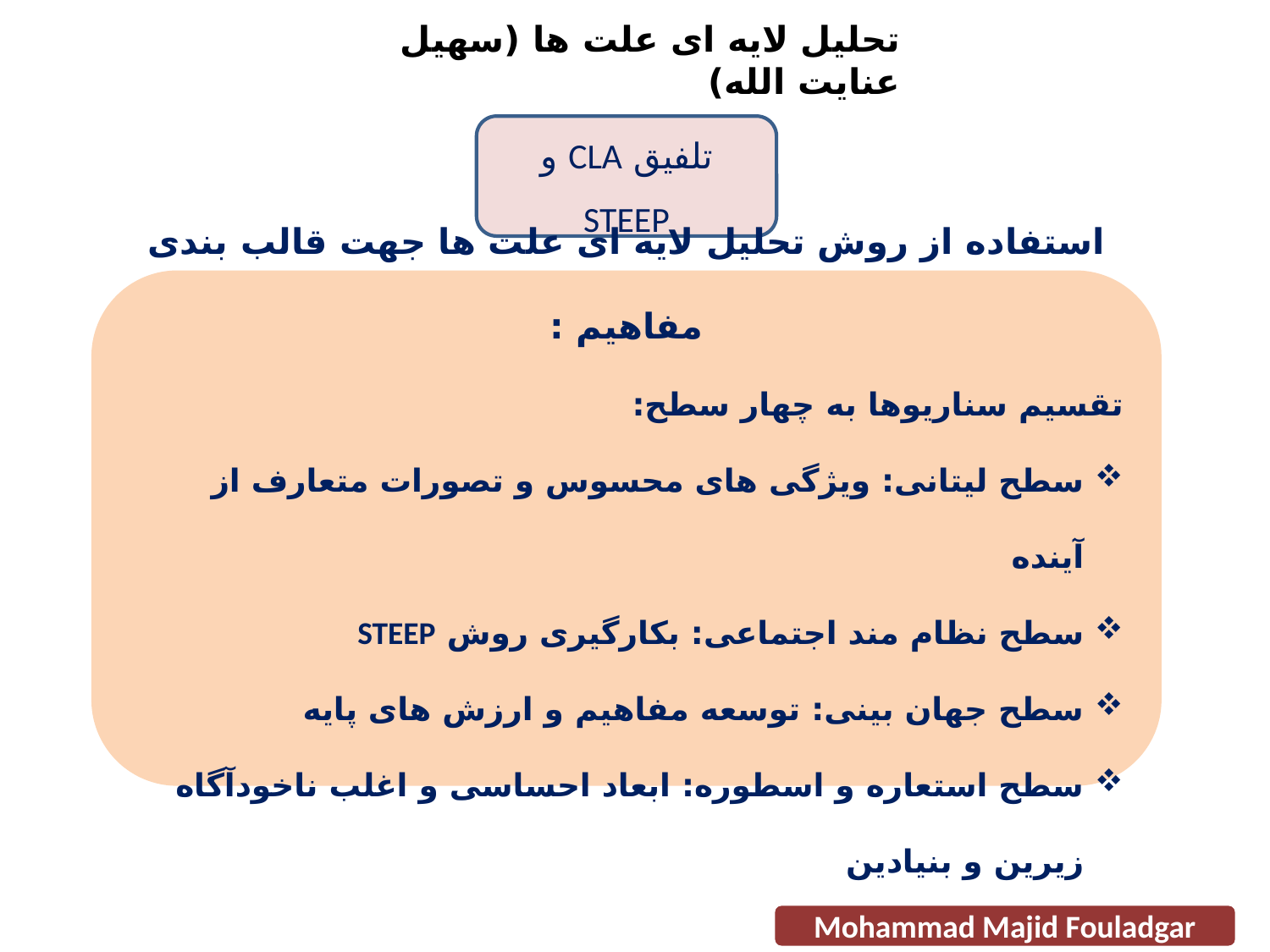

تحلیل لایه ای علت ها (سهیل عنایت الله)
تلفیق CLA و STEEP
استفاده از روش تحلیل لایه ای علت ها جهت قالب بندی مفاهیم :
تقسیم سناریوها به چهار سطح:
سطح لیتانی: ویژگی های محسوس و تصورات متعارف از آینده
سطح نظام مند اجتماعی: بکارگیری روش STEEP
سطح جهان بینی: توسعه مفاهیم و ارزش های پایه
سطح استعاره و اسطوره: ابعاد احساسی و اغلب ناخودآگاه زیرین و بنیادین
Mohammad Majid Fouladgar